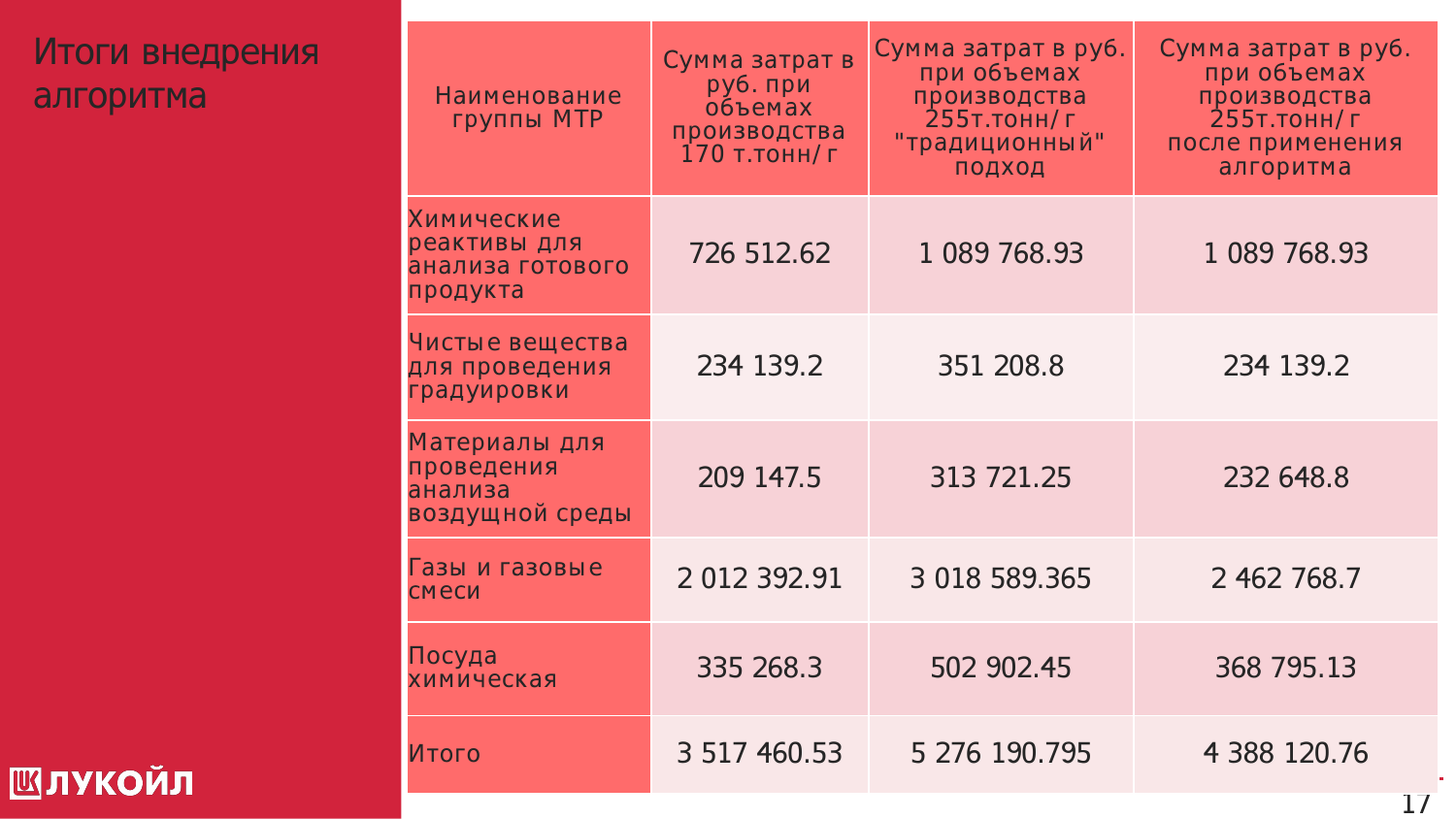

#
| Наименование группы МТР | Сумма затрат в руб. при объемах производства 170 т.тонн/г | Сумма затрат в руб. при объемах производства 255т.тонн/г "традиционный" подход | Сумма затрат в руб. при объемах производства 255т.тонн/г после применения алгоритма |
| --- | --- | --- | --- |
| Химические реактивы для анализа готового продукта | 726 512.62 | 1 089 768.93 | 1 089 768.93 |
| Чистые вещества для проведения градуировки | 234 139.2 | 351 208.8 | 234 139.2 |
| Материалы для проведения анализа воздущной среды | 209 147.5 | 313 721.25 | 232 648.8 |
| Газы и газовые смеси | 2 012 392.91 | 3 018 589.365 | 2 462 768.7 |
| Посуда химическая | 335 268.3 | 502 902.45 | 368 795.13 |
| Итого | 3 517 460.53 | 5 276 190.795 | 4 388 120.76 |
Итоги внедрения
алгоритма